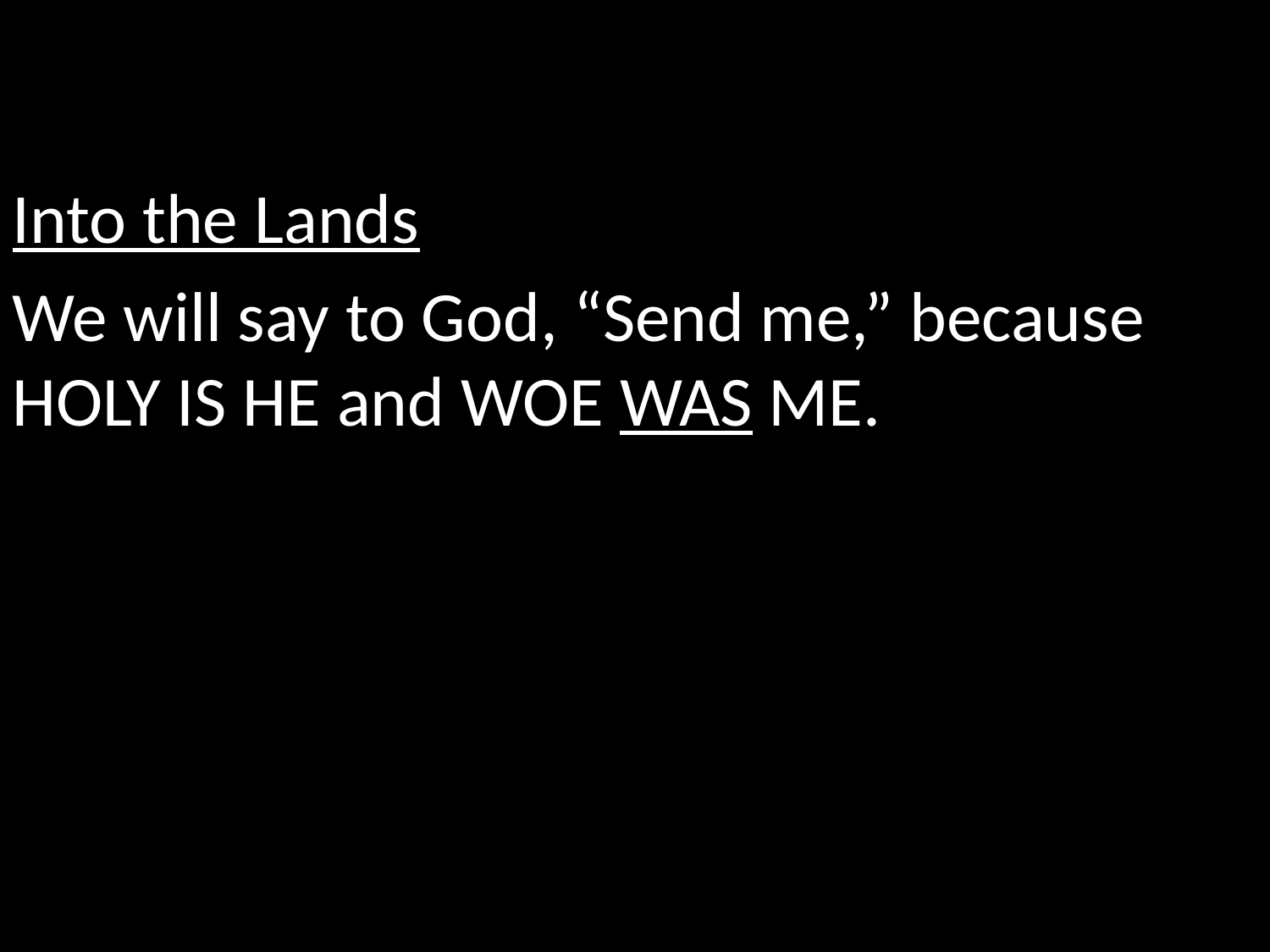

Into the Lands
We will say to God, “Send me,” because HOLY IS HE and WOE WAS ME.